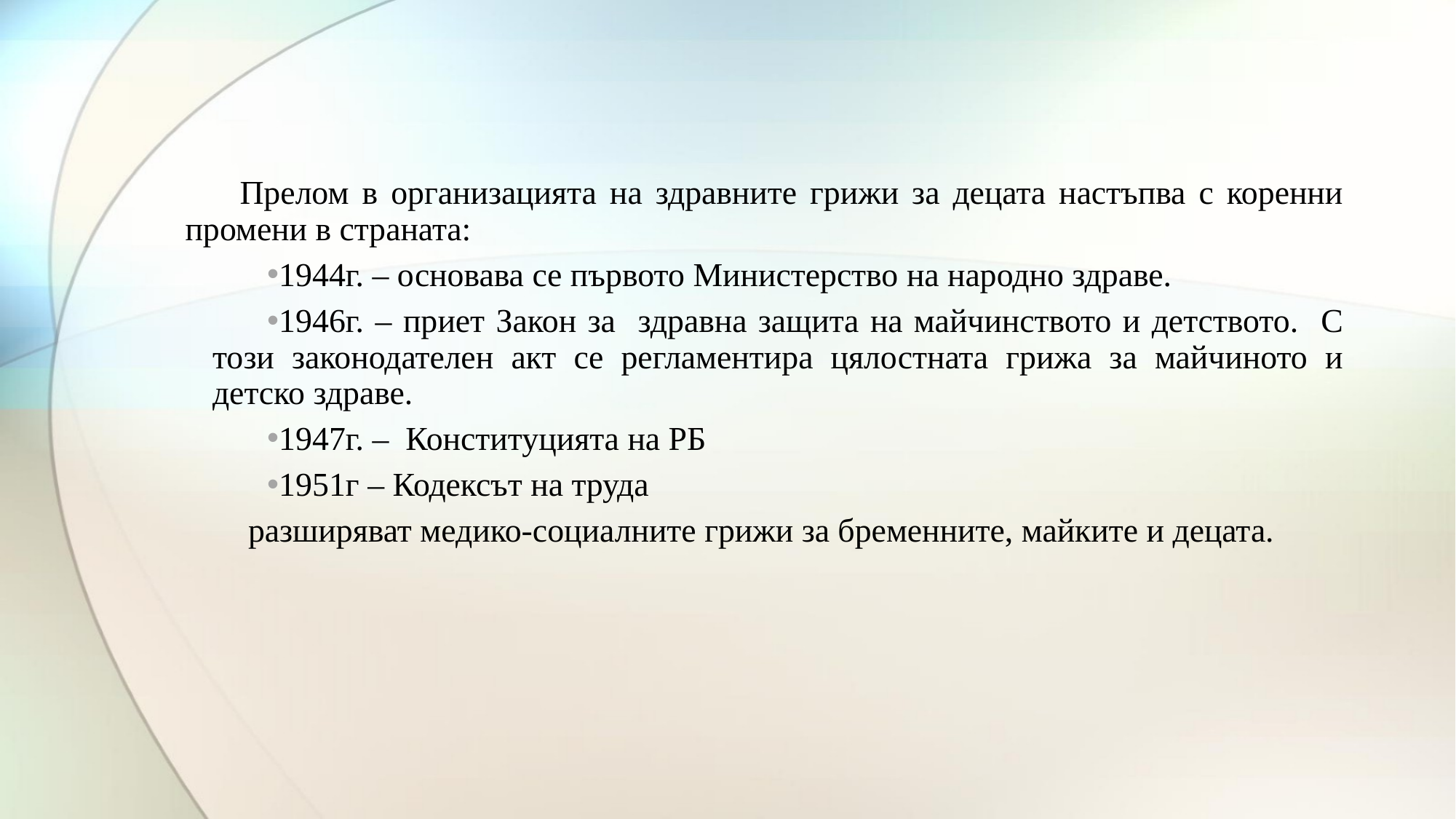

Прелом в организацията на здравните грижи за децата настъпва с коренни промени в страната:
1944г. – основава се първото Министерство на народно здраве.
1946г. – приет Закон за  здравна защита на майчинството и детството.  С този законодателен акт се регламентира цялостната грижа за майчиното и детско здраве.
1947г. –  Конституцията на РБ
1951г – Кодексът на труда
 разширяват медико-социалните грижи за бременните, майките и децата.